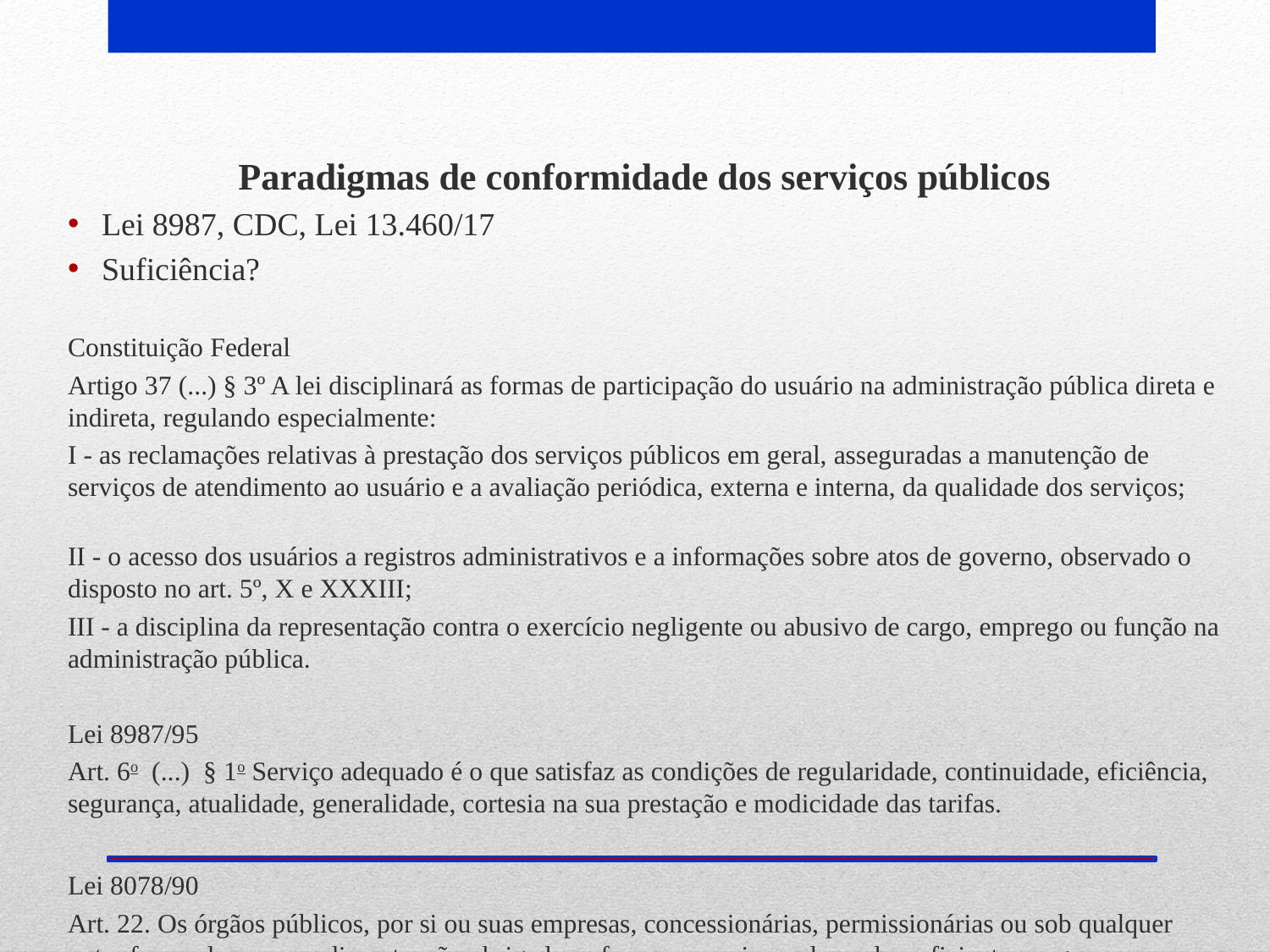

Paradigmas de conformidade dos serviços públicos
Lei 8987, CDC, Lei 13.460/17
Suficiência?

Constituição Federal
Artigo 37 (...) § 3º A lei disciplinará as formas de participação do usuário na administração pública direta e indireta, regulando especialmente:
I - as reclamações relativas à prestação dos serviços públicos em geral, asseguradas a manutenção de serviços de atendimento ao usuário e a avaliação periódica, externa e interna, da qualidade dos serviços;
II - o acesso dos usuários a registros administrativos e a informações sobre atos de governo, observado o disposto no art. 5º, X e XXXIII;
III - a disciplina da representação contra o exercício negligente ou abusivo de cargo, emprego ou função na administração pública.

Lei 8987/95
Art. 6o  (...)  § 1o Serviço adequado é o que satisfaz as condições de regularidade, continuidade, eficiência, segurança, atualidade, generalidade, cortesia na sua prestação e modicidade das tarifas.

Lei 8078/90
Art. 22. Os órgãos públicos, por si ou suas empresas, concessionárias, permissionárias ou sob qualquer outra forma de empreendimento, são obrigados a fornecer serviços adequados, eficientes, seguros e, quanto aos essenciais, contínuos.